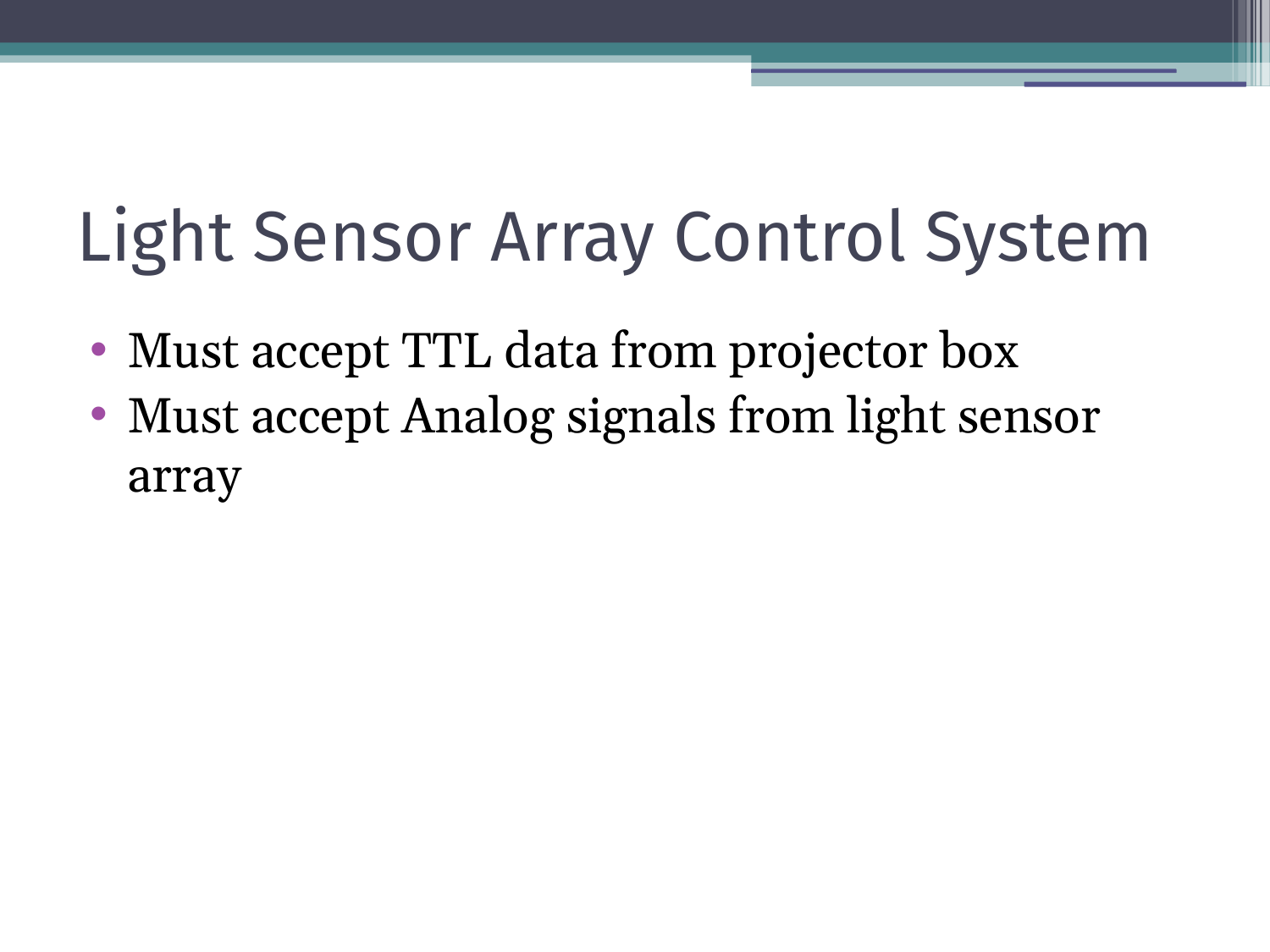

# Light Sensor Array Control System
Must accept TTL data from projector box
Must accept Analog signals from light sensor array